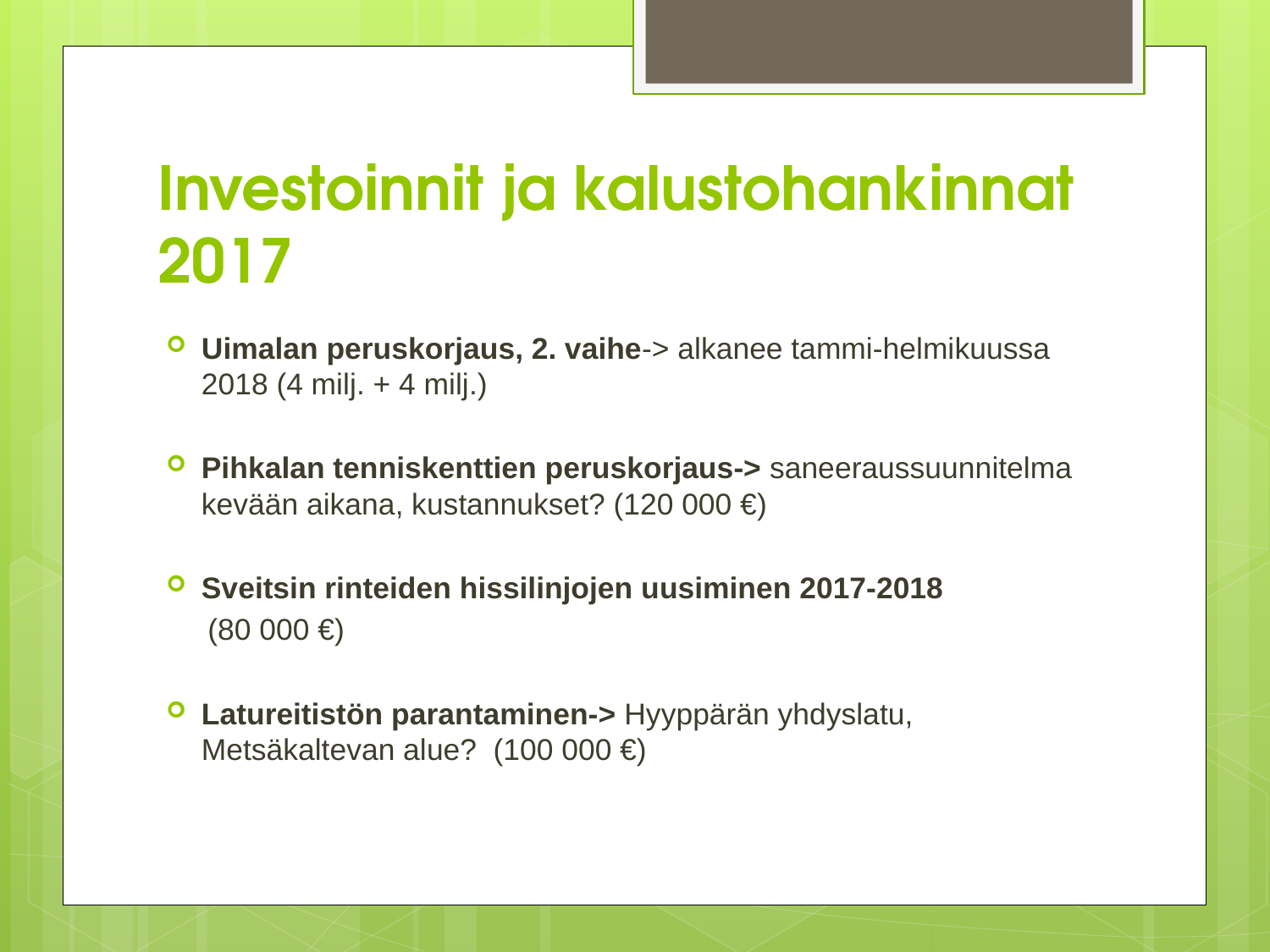

# Investoinnit ja kalustohankinnat 2017
Uimalan peruskorjaus, 2. vaihe-> alkanee tammi-helmikuussa 2018 (4 milj. + 4 milj.)

Pihkalan tenniskenttien peruskorjaus-> saneeraussuunnitelma kevään aikana, kustannukset? (120 000 €)

Sveitsin rinteiden hissilinjojen uusiminen 2017-2018
     (80 000 €)

Latureitistön parantaminen-> Hyyppärän yhdyslatu, Metsäkaltevan alue?  (100 000 €)